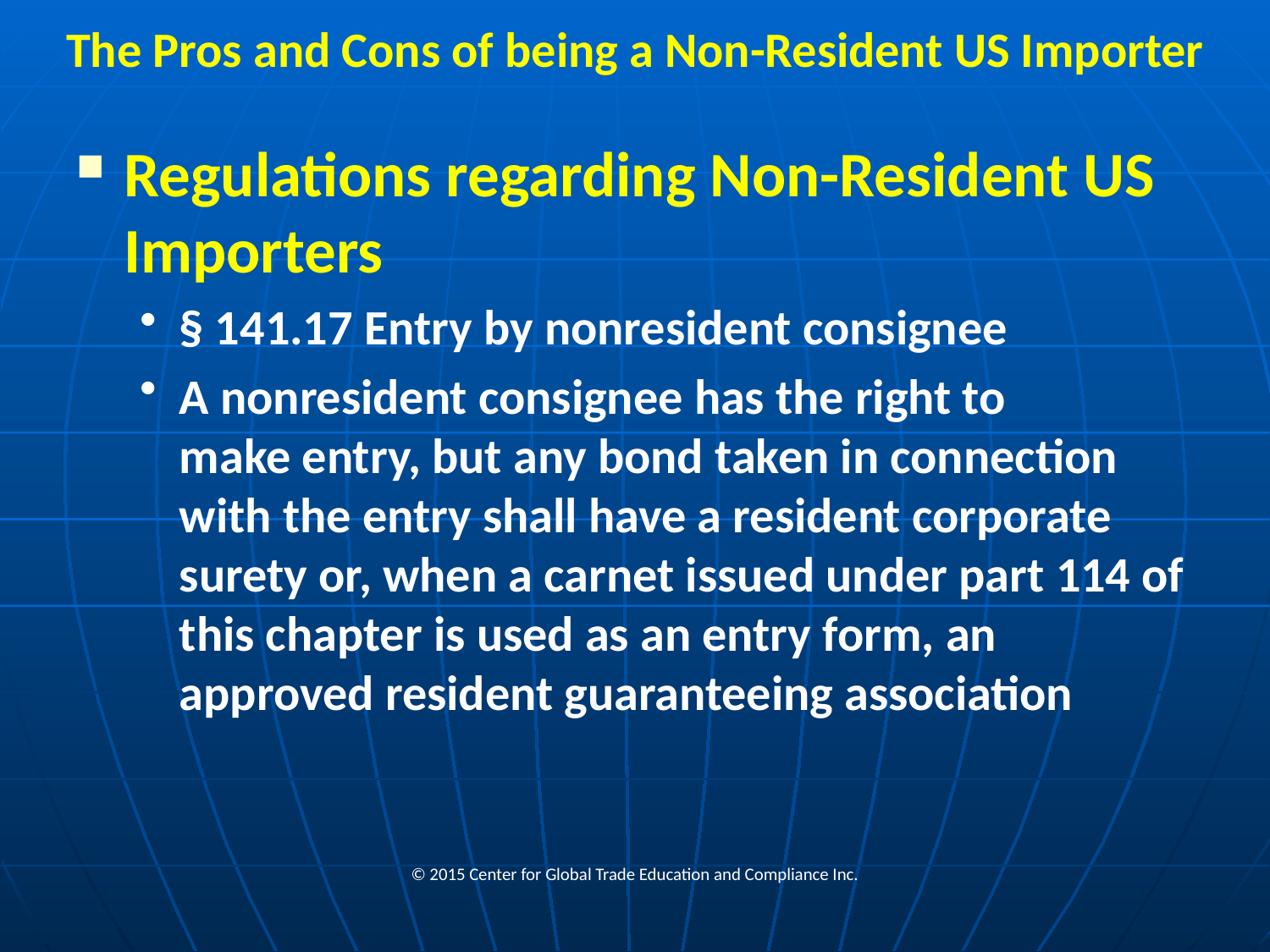

# The Pros and Cons of being a Non-Resident US Importer
Regulations regarding Non-Resident US Importers
§ 141.17 Entry by nonresident consignee
A nonresident consignee has the right to make entry, but any bond taken in connection with the entry shall have a resident corporate surety or, when a carnet issued under part 114 of this chapter is used as an entry form, an approved resident guaranteeing association
© 2015 Center for Global Trade Education and Compliance Inc.